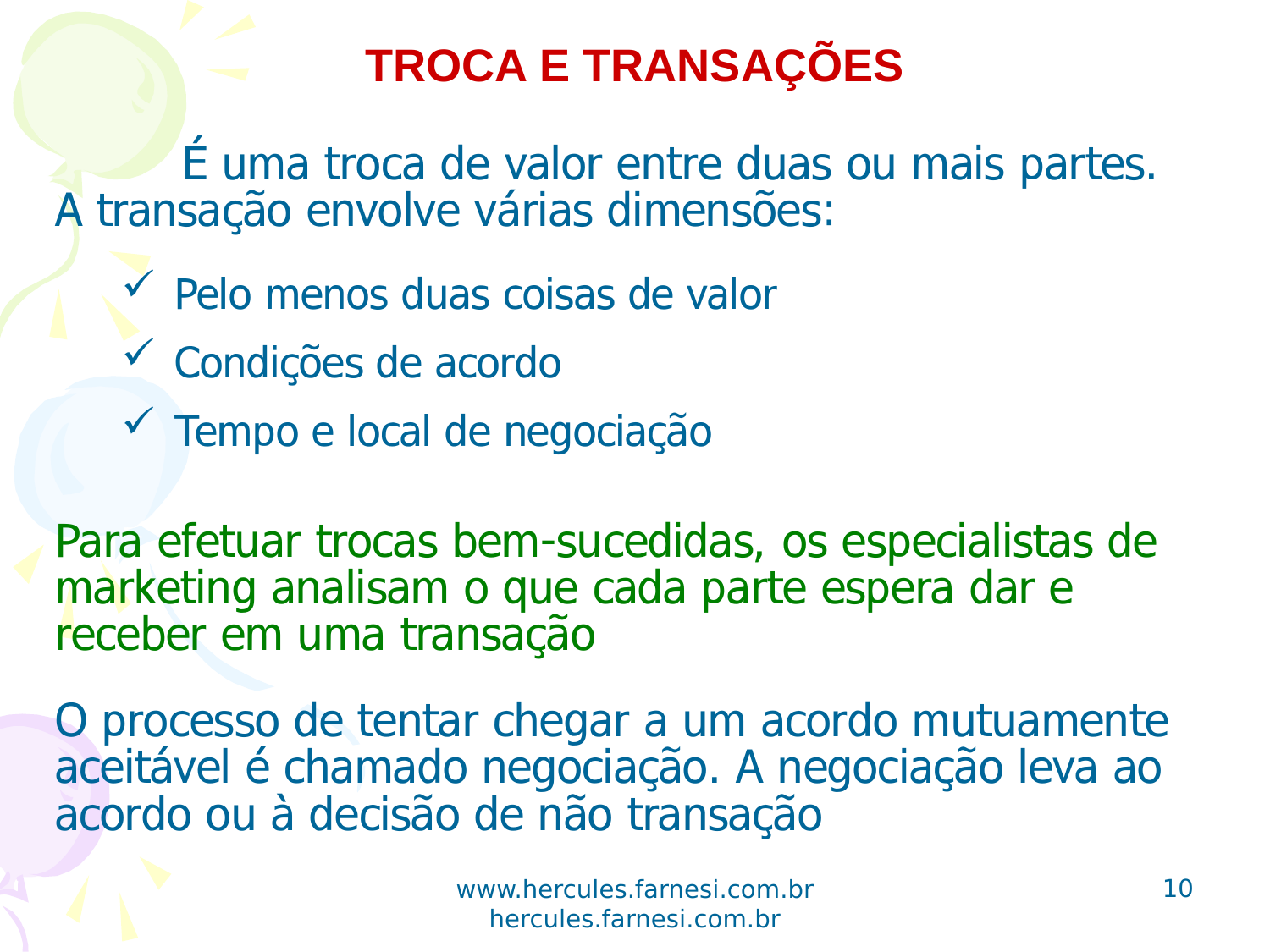

TROCA E TRANSAÇÕES
	É uma troca de valor entre duas ou mais partes. A transação envolve várias dimensões:

Pelo menos duas coisas de valor

Condições de acordo

Tempo e local de negociação

Para efetuar trocas bem-sucedidas, os especialistas de marketing analisam o que cada parte espera dar e receber em uma transação

O processo de tentar chegar a um acordo mutuamente aceitável é chamado negociação. A negociação leva ao acordo ou à decisão de não transação
10
www.hercules.farnesi.com.br hercules.farnesi.com.br